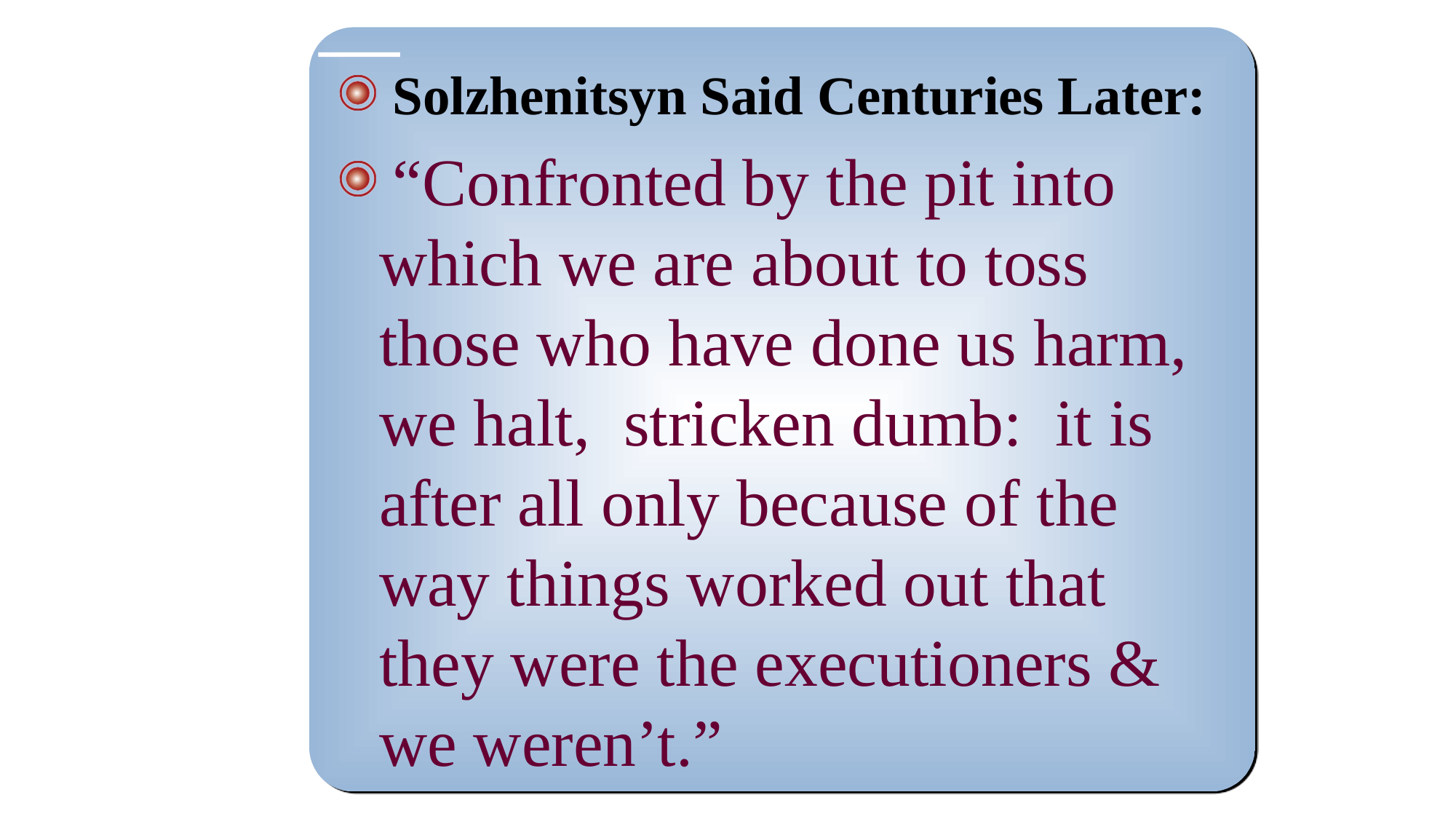

Solzhenitsyn Said Centuries Later:
 “Confronted by the pit into which we are about to toss those who have done us harm,  we halt,  stricken dumb:  it is after all only because of the way things worked out that they were the executioners & we weren’t.”